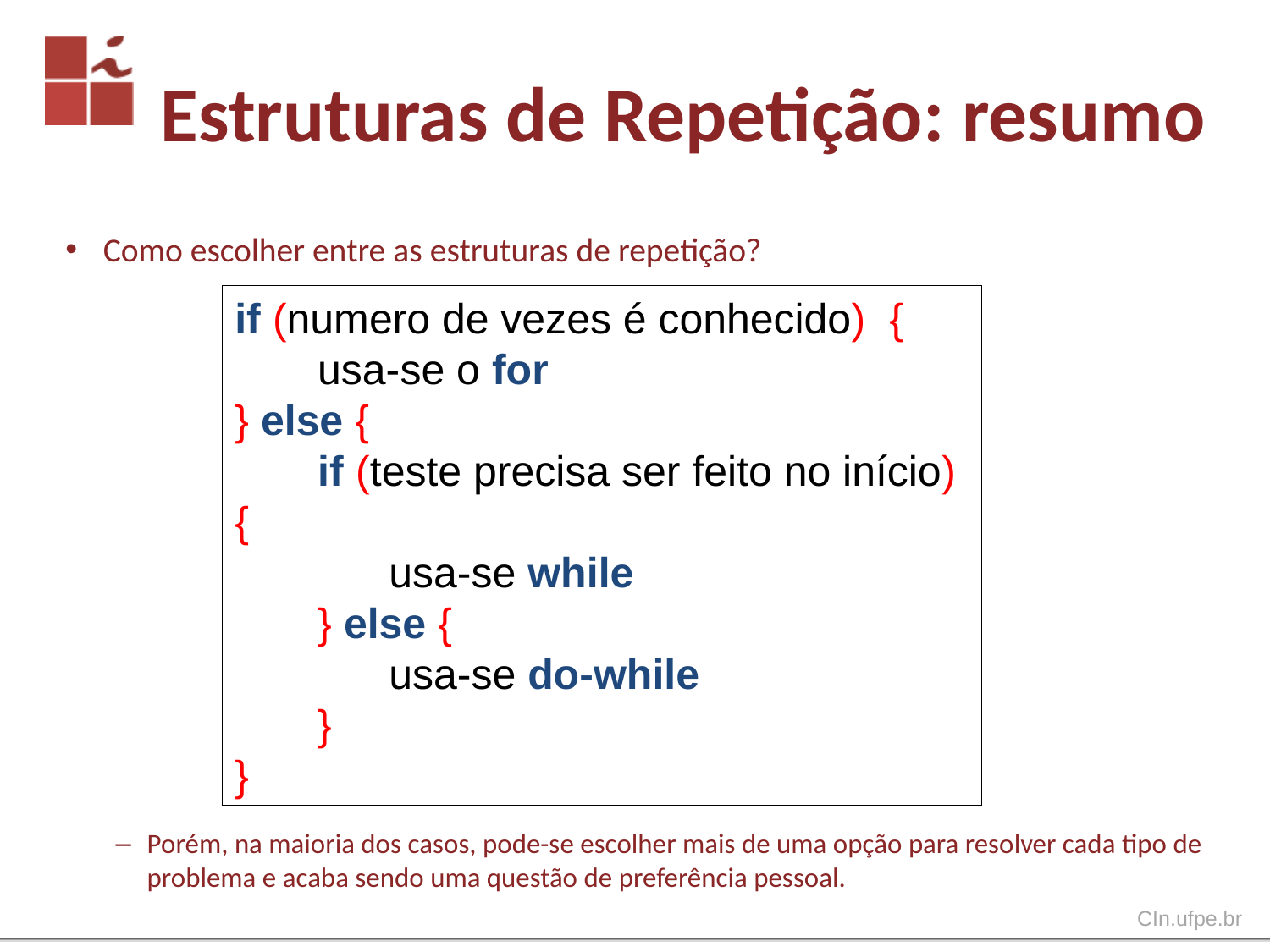

# Estruturas de Repetição: resumo
Como escolher entre as estruturas de repetição?

Porém, na maioria dos casos, pode-se escolher mais de uma opção para resolver cada tipo de problema e acaba sendo uma questão de preferência pessoal.
if (numero de vezes é conhecido)  {
       usa-se o for
} else {
       if (teste precisa ser feito no início) {
             usa-se while
       } else {
             usa-se do-while
       }
}